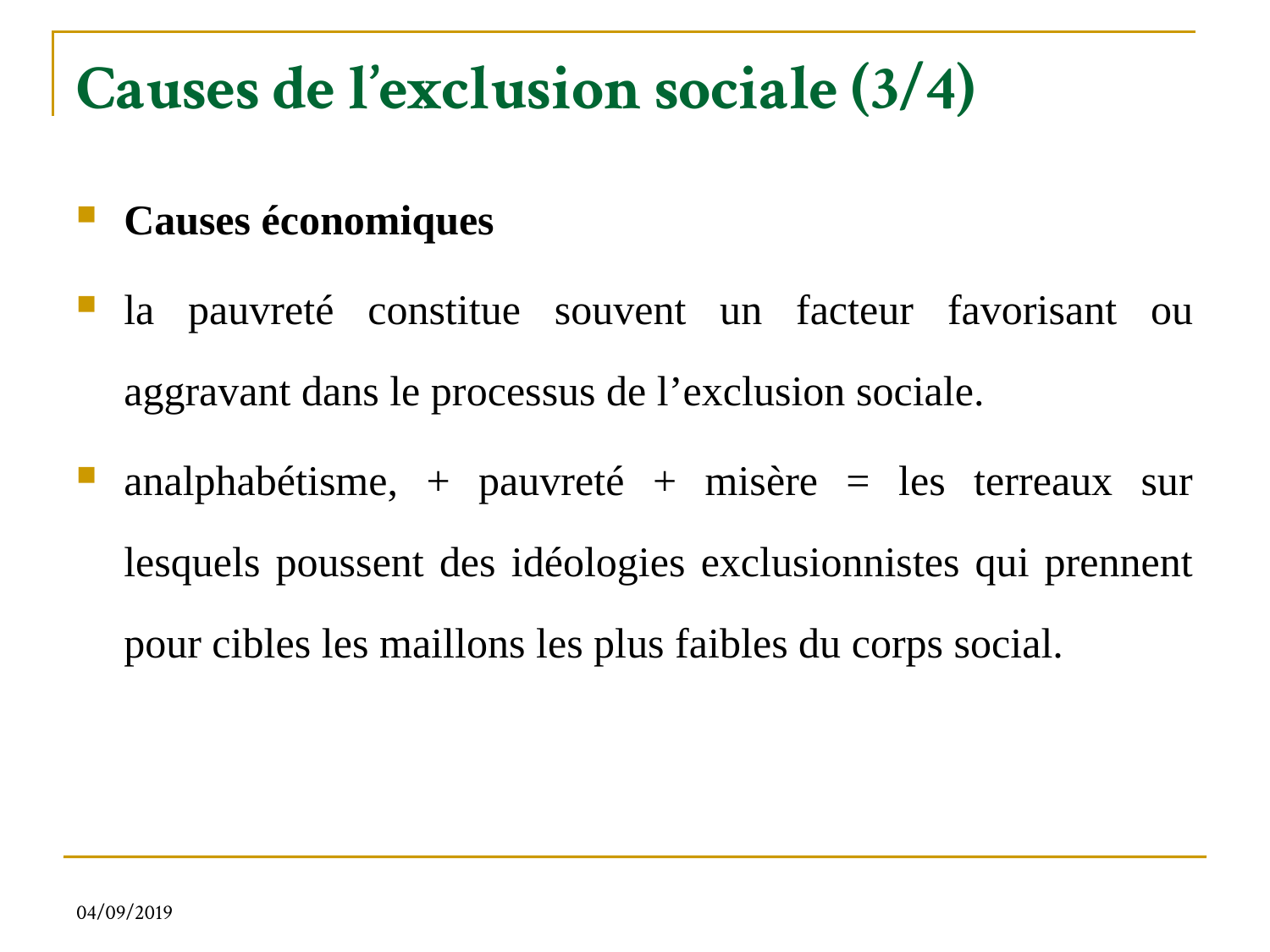

# Causes de l’exclusion sociale (3/4)
Causes économiques
la pauvreté constitue souvent un facteur favorisant ou aggravant dans le processus de l’exclusion sociale.
analphabétisme, + pauvreté + misère = les terreaux sur lesquels poussent des idéologies exclusionnistes qui prennent pour cibles les maillons les plus faibles du corps social.

04/09/2019